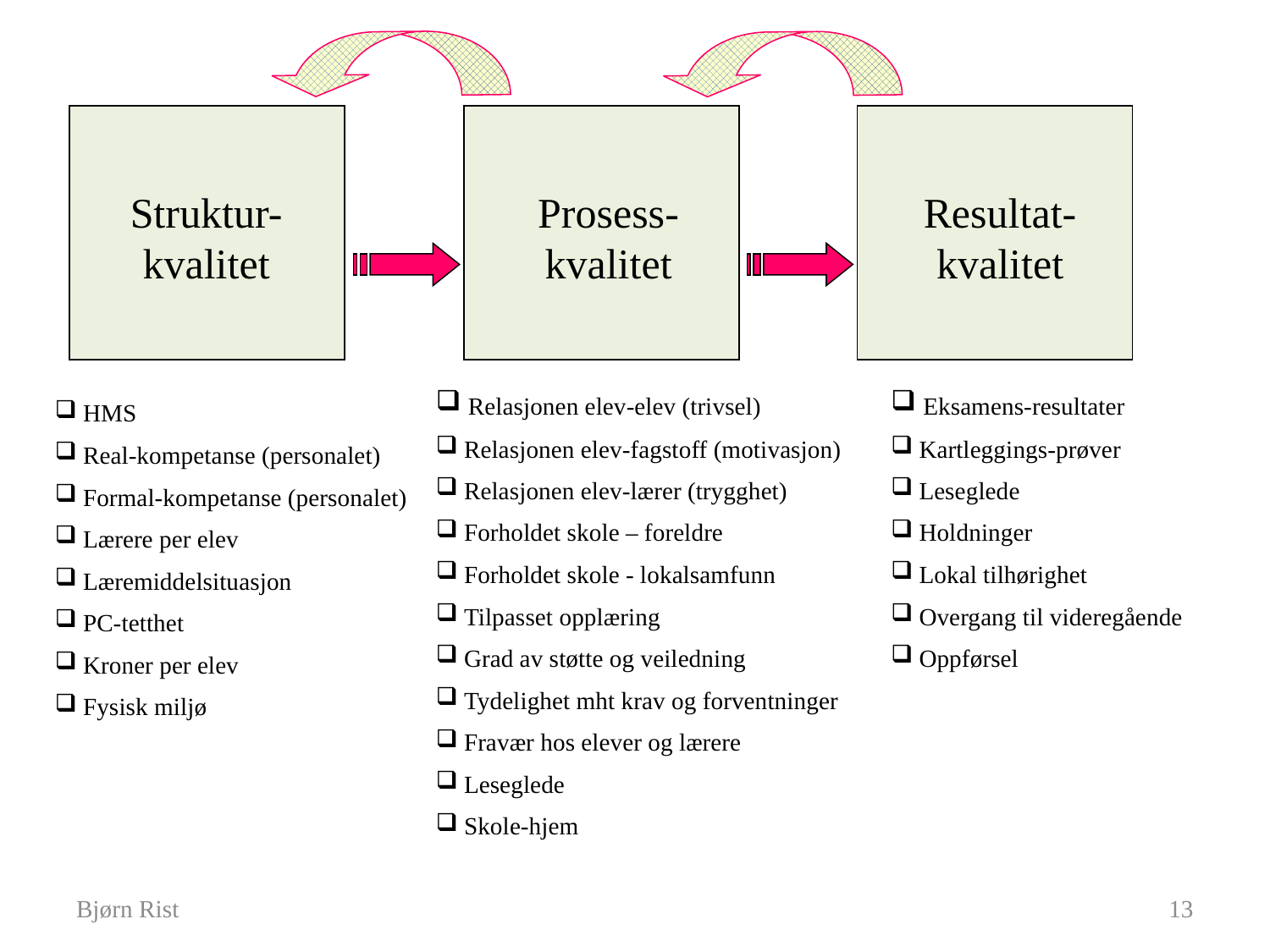

Struktur-kvalitet
Prosess-kvalitet
Resultat-kvalitet

 Relasjonen elev-elev (trivsel)
 Relasjonen elev-fagstoff (motivasjon)
 Relasjonen elev-lærer (trygghet)
 Forholdet skole – foreldre
 Forholdet skole - lokalsamfunn
 Tilpasset opplæring
 Grad av støtte og veiledning
 Tydelighet mht krav og forventninger
 Fravær hos elever og lærere
 Leseglede
 Skole-hjem
 Eksamens-resultater
 Kartleggings-prøver
 Leseglede
 Holdninger
 Lokal tilhørighet
 Overgang til videregående
 Oppførsel
 HMS
 Real-kompetanse (personalet)
 Formal-kompetanse (personalet)
 Lærere per elev
 Læremiddelsituasjon
 PC-tetthet
 Kroner per elev
 Fysisk miljø

Bjørn Rist
13